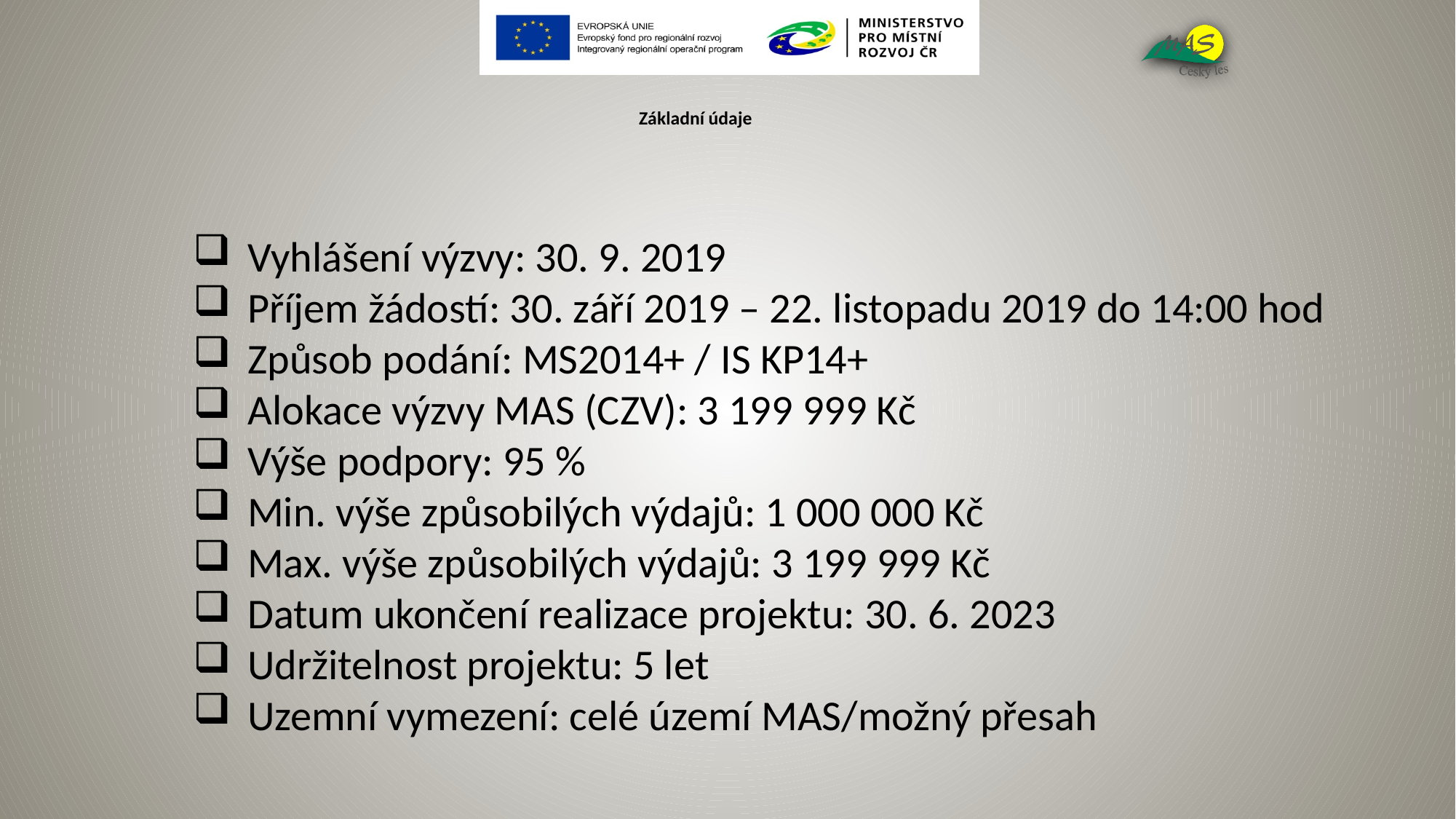

# Základní údaje
Vyhlášení výzvy: 30. 9. 2019
Příjem žádostí: 30. září 2019 – 22. listopadu 2019 do 14:00 hod
Způsob podání: MS2014+ / IS KP14+
Alokace výzvy MAS (CZV): 3 199 999 Kč
Výše podpory: 95 %
Min. výše způsobilých výdajů: 1 000 000 Kč
Max. výše způsobilých výdajů: 3 199 999 Kč
Datum ukončení realizace projektu: 30. 6. 2023
Udržitelnost projektu: 5 let
Uzemní vymezení: celé území MAS/možný přesah